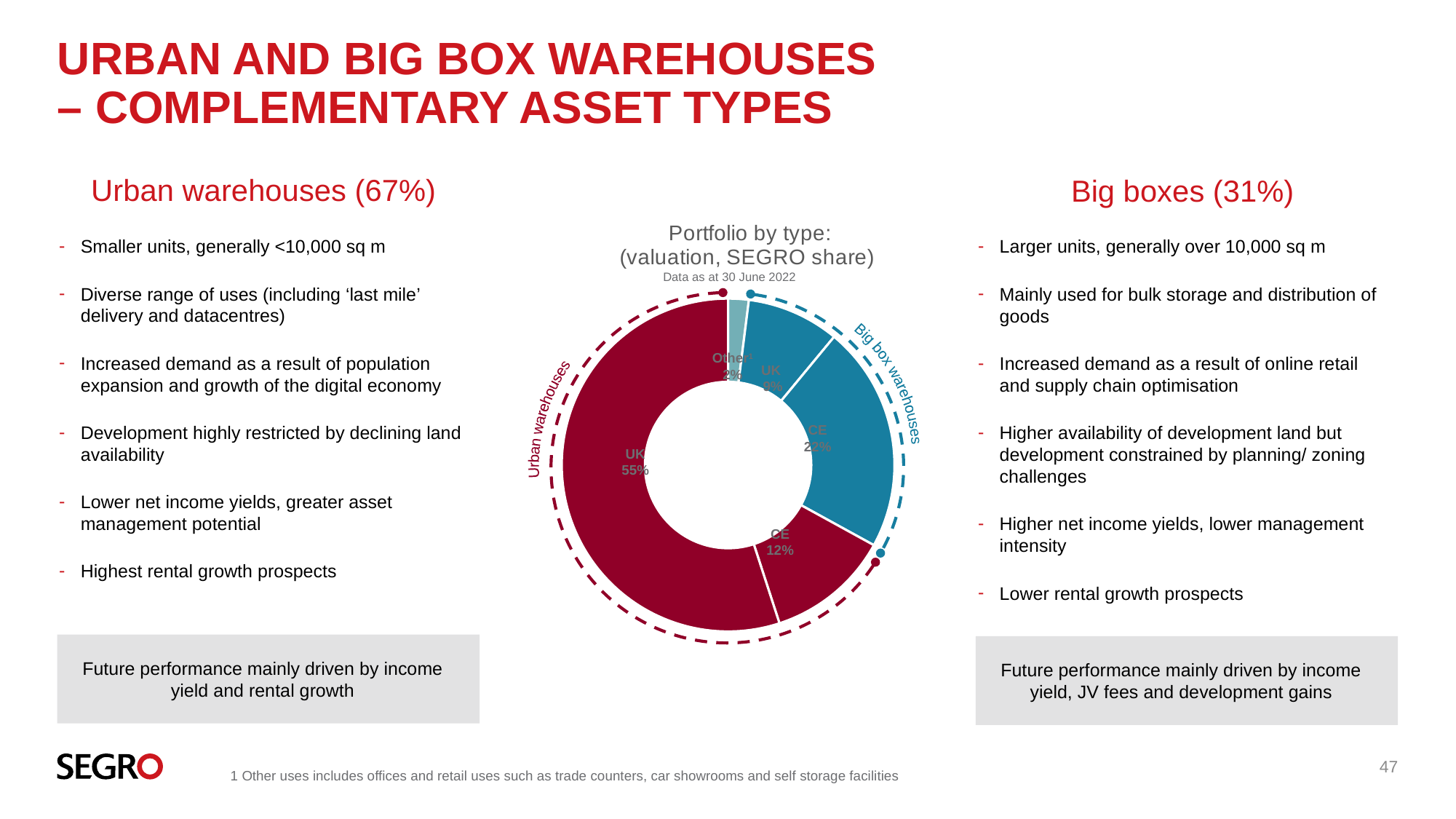

# Urban and big box warehouses – complementary asset types
Urban warehouses (67%)
Smaller units, generally <10,000 sq m
Diverse range of uses (including ‘last mile’ delivery and datacentres)
Increased demand as a result of population expansion and growth of the digital economy
Development highly restricted by declining land availability
Lower net income yields, greater asset management potential
Highest rental growth prospects
Big boxes (31%)
Larger units, generally over 10,000 sq m
Mainly used for bulk storage and distribution of goods
Increased demand as a result of online retail and supply chain optimisation
Higher availability of development land but development constrained by planning/ zoning challenges
Higher net income yields, lower management intensity
Lower rental growth prospects

### Chart: Portfolio by type: (valuation, SEGRO share)

| Category | Percentage |
|---|---|
| Other | 0.02 |
| UK big boxes warehouses | 0.09 |
| CE big boxes warehouses | 0.22 |
| CE urban warehouses | 0.12 |
| UK urban warehouses | 0.55 |
Data as at 30 June 2022
Urban warehouses
Big box warehouses

Other1
2%
UK
9%
CE
22%
UK
55%
CE
12%

Future performance mainly driven by income yield and rental growth

Future performance mainly driven by income yield, JV fees and development gains
47
1 Other uses includes offices and retail uses such as trade counters, car showrooms and self storage facilities